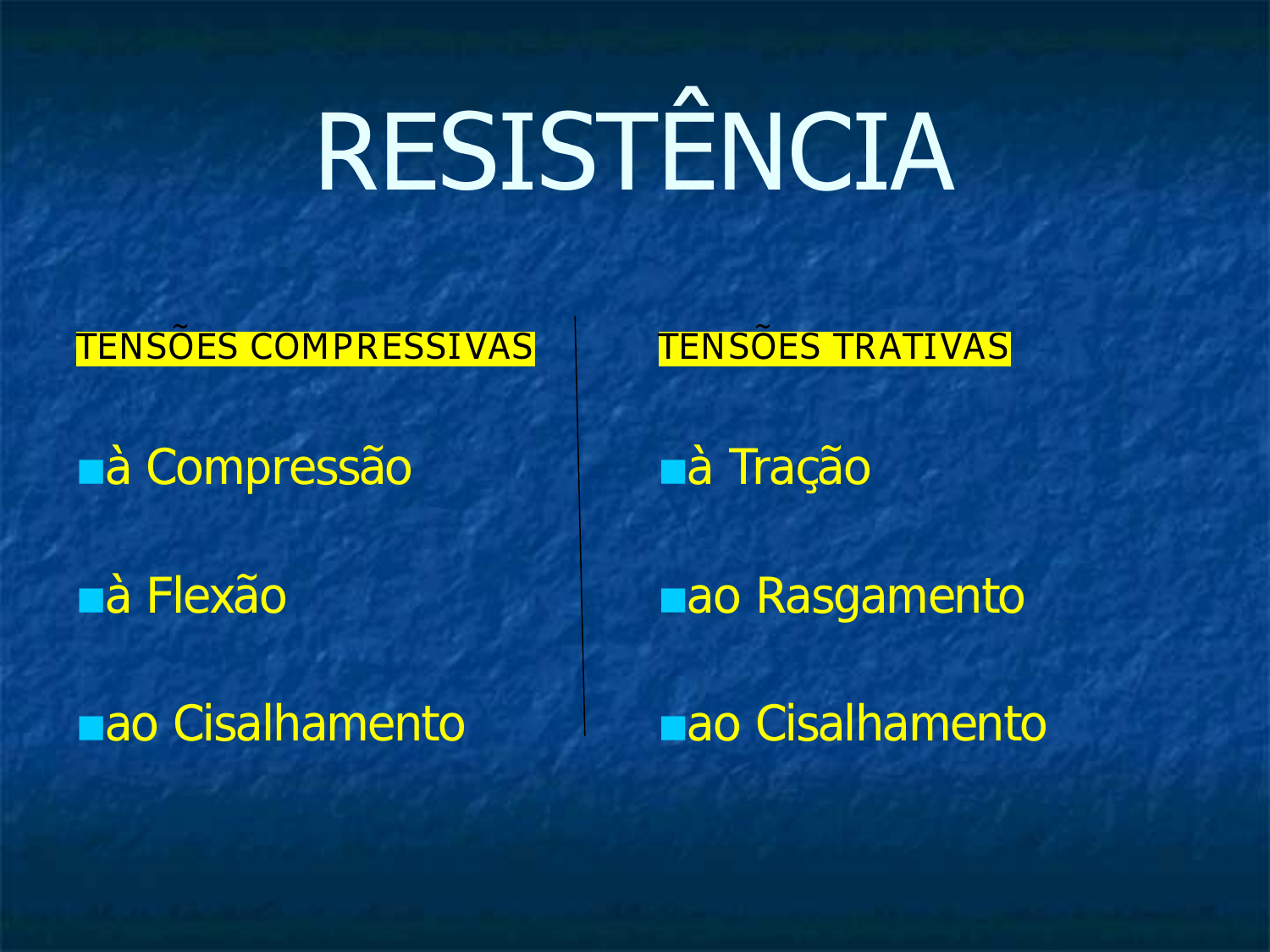

# RESISTÊNCIA
TENSÕES COMPRESSIVAS
à Compressão
à Flexão
ao Cisalhamento
TENSÕES TRATIVAS
à Tração
ao Rasgamento
ao Cisalhamento